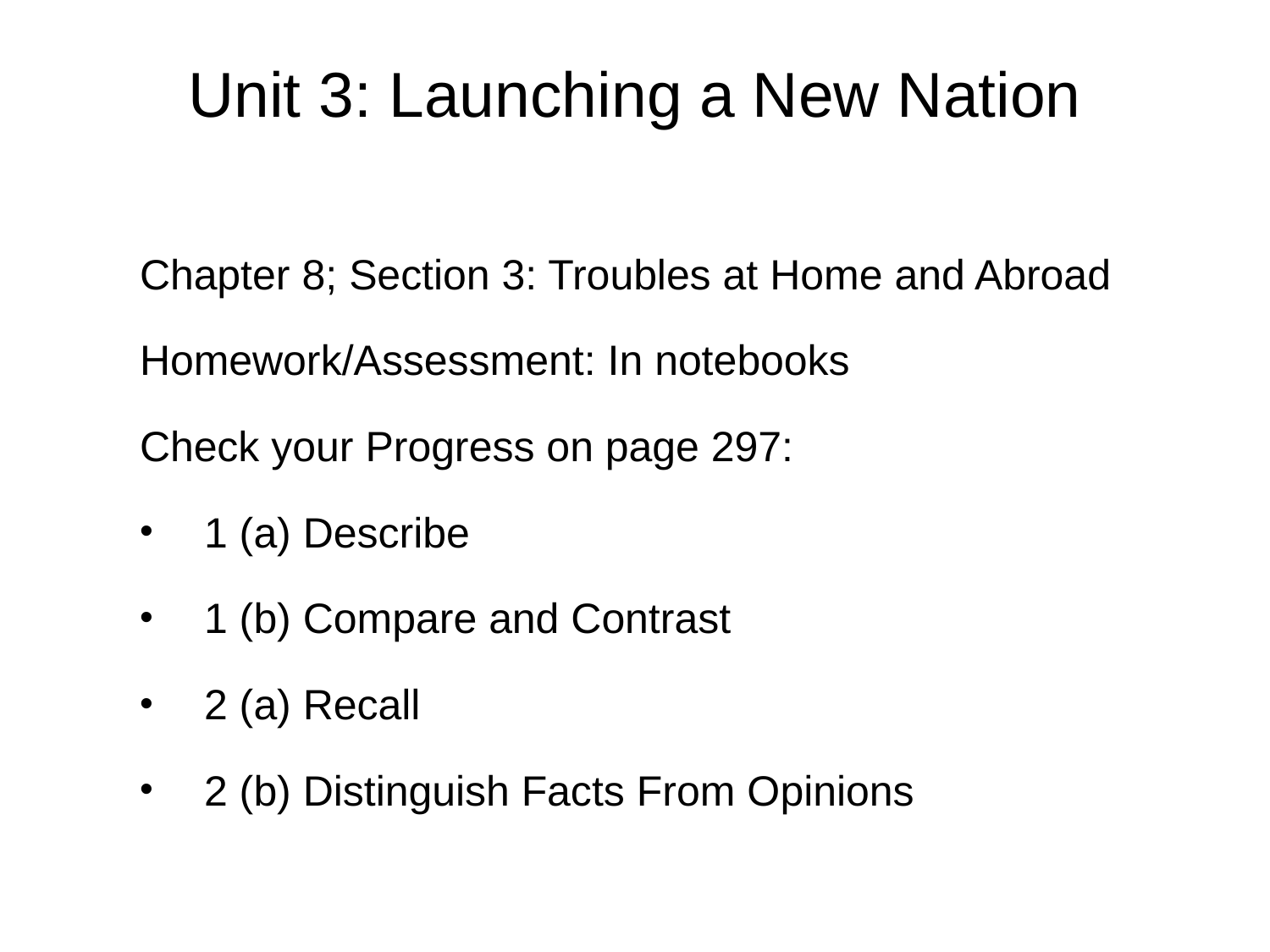

# Unit 3: Launching a New Nation
Chapter 8; Section 3: Troubles at Home and Abroad
Homework/Assessment: In notebooks
Check your Progress on page 297:
1 (a) Describe
1 (b) Compare and Contrast
2 (a) Recall
2 (b) Distinguish Facts From Opinions